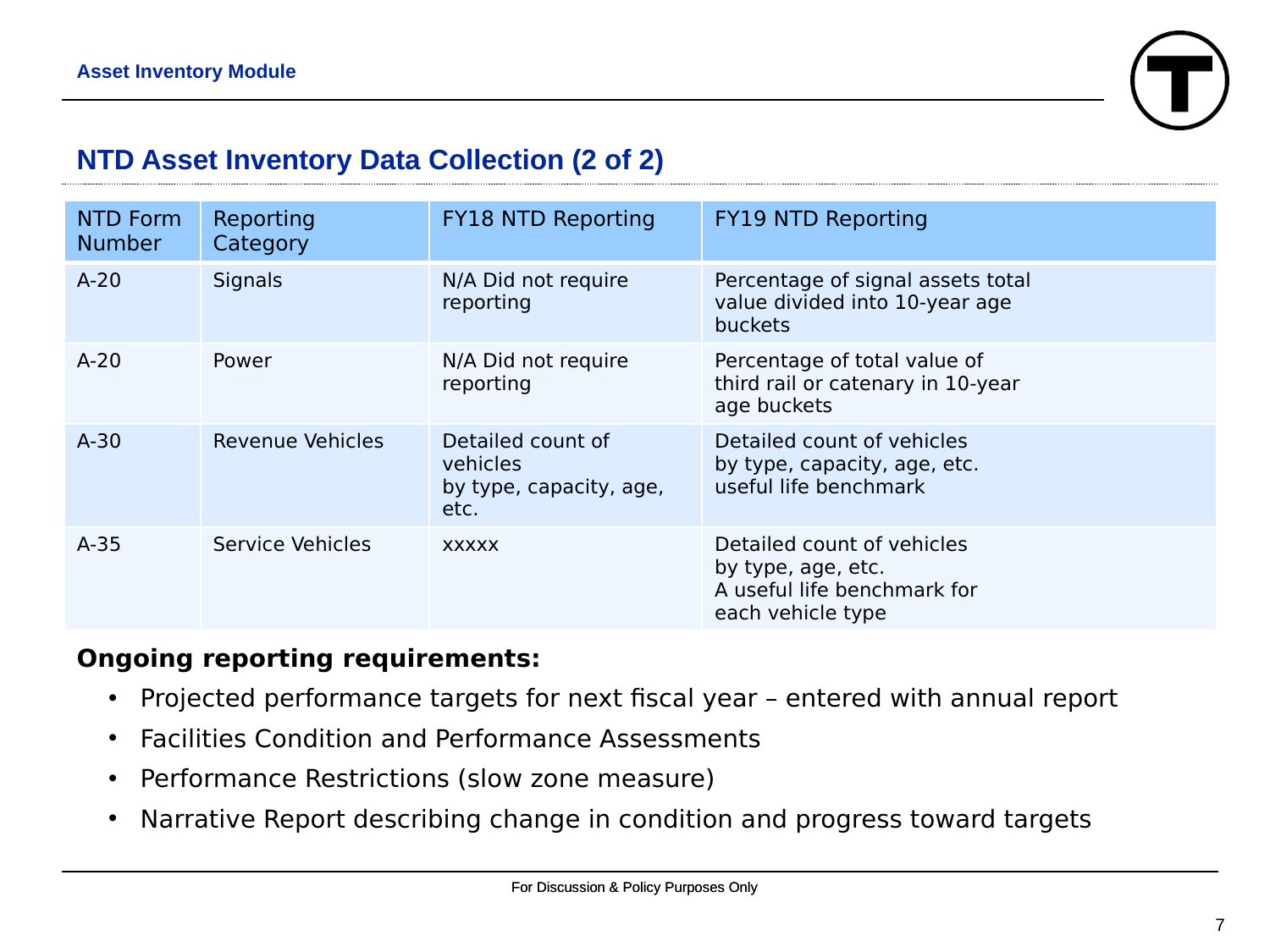

Asset Inventory Module
# NTD Asset Inventory Data Collection (2 of 2)
| NTD Form Number | Reporting Category | FY18 NTD Reporting | FY19 NTD Reporting |
| --- | --- | --- | --- |
| A-20 | Signals | N/A Did not require reporting | Percentage of signal assets total value divided into 10-year age buckets |
| A-20 | Power | N/A Did not require reporting | Percentage of total value of third rail or catenary in 10-year age buckets |
| A-30 | Revenue Vehicles | Detailed count of vehicles by type, capacity, age, etc. | Detailed count of vehicles by type, capacity, age, etc. useful life benchmark |
| A-35 | Service Vehicles | xxxxx | Detailed count of vehicles by type, age, etc. A useful life benchmark for each vehicle type |
Ongoing reporting requirements:
Projected performance targets for next fiscal year – entered with annual report
Facilities Condition and Performance Assessments
Performance Restrictions (slow zone measure)
Narrative Report describing change in condition and progress toward targets